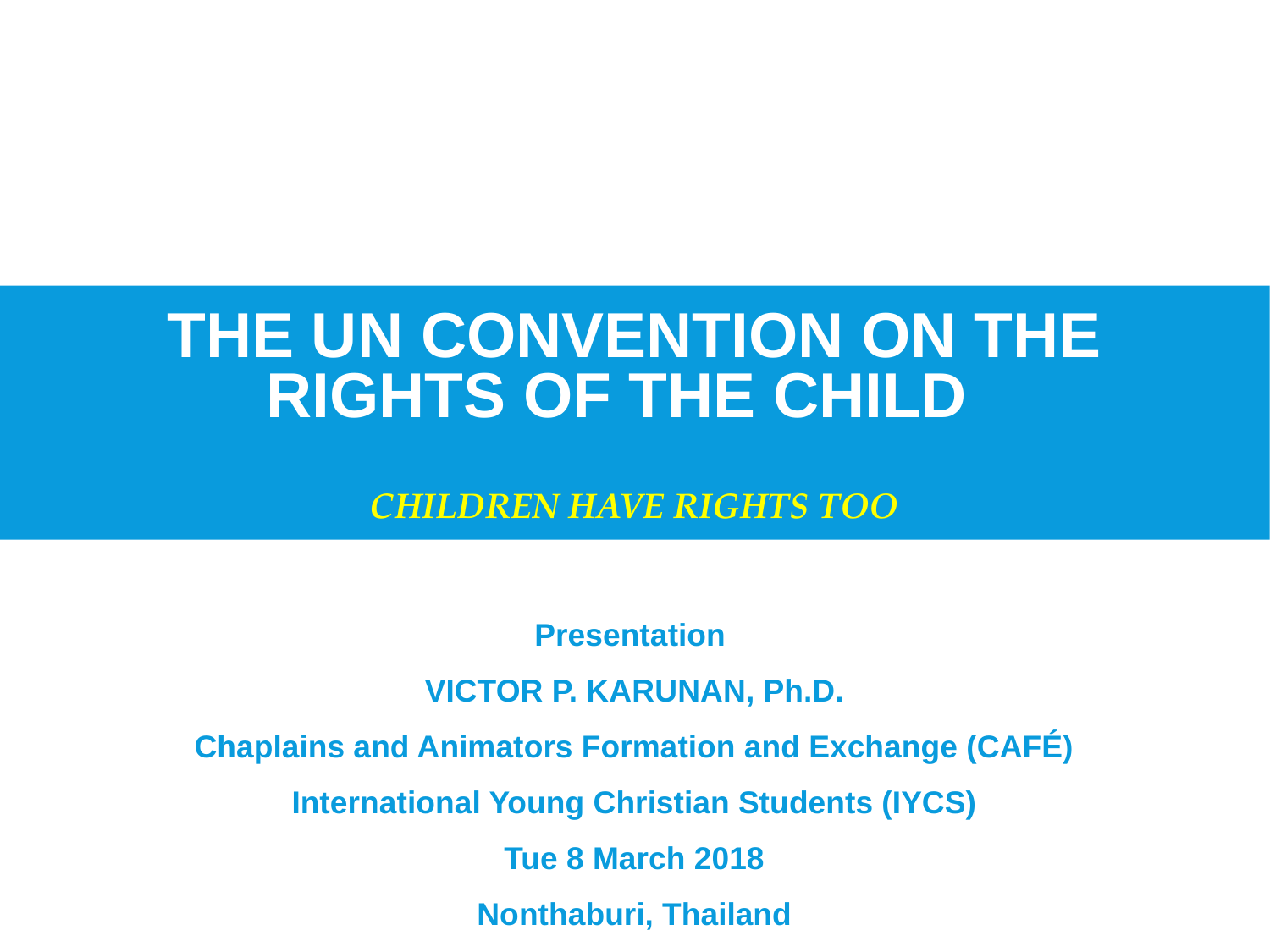

# THE UN CONVENTION ON THE RIGHTS OF THE CHILD CHILDREN HAVE RIGHTS TOO

Presentation
VICTOR P. KARUNAN, Ph.D.
Chaplains and Animators Formation and Exchange (CAFÉ)
International Young Christian Students (IYCS)
Tue 8 March 2018
Nonthaburi, Thailand